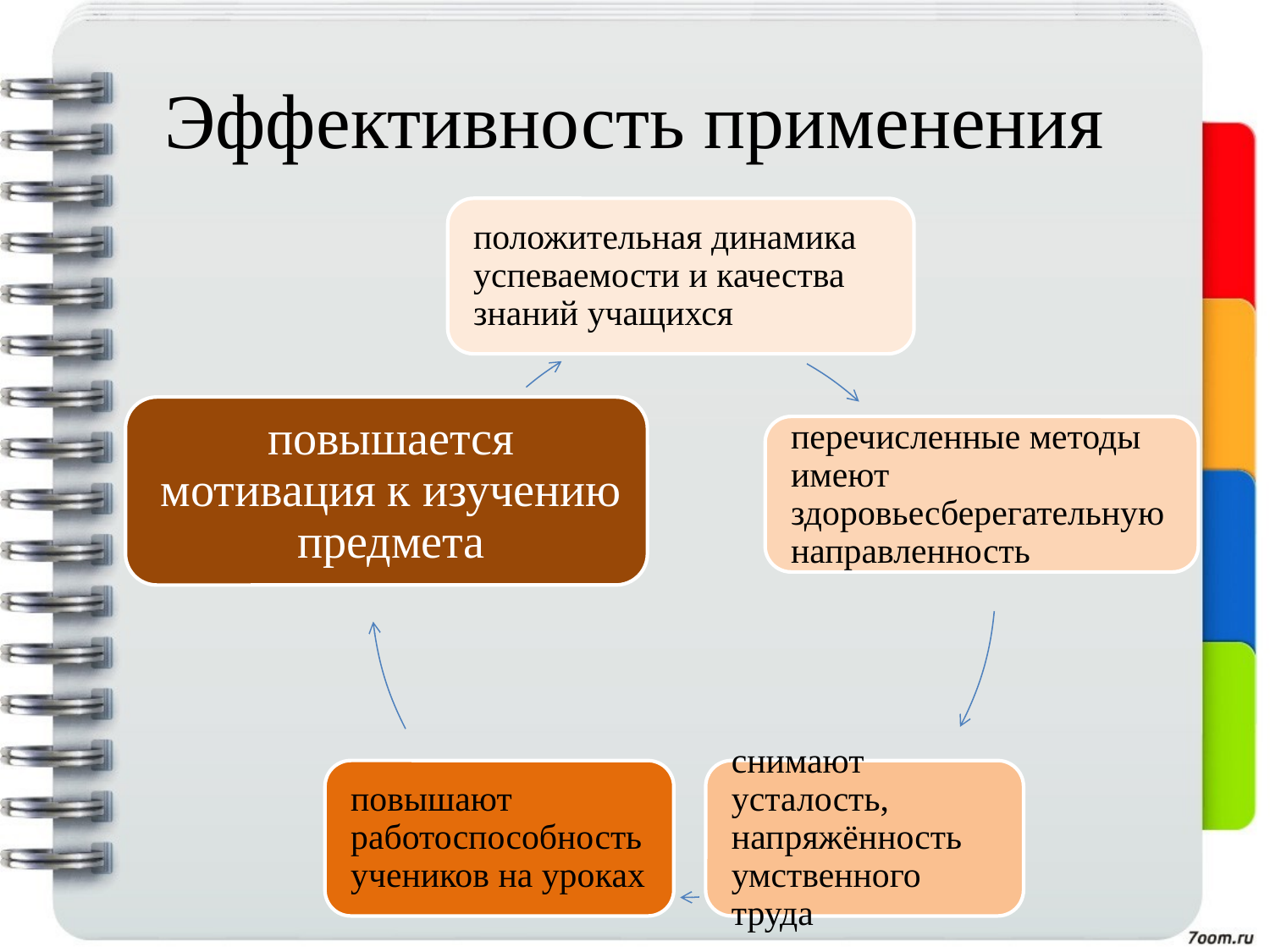

# Эффективность применения
положительная динамика успеваемости и качества знаний учащихся
перечисленные методы имеют здоровьесберегательную направленность
снимают усталость, напряжённость умственного труда
повышают работоспособность учеников на уроках
повышается мотивация к изучению предмета